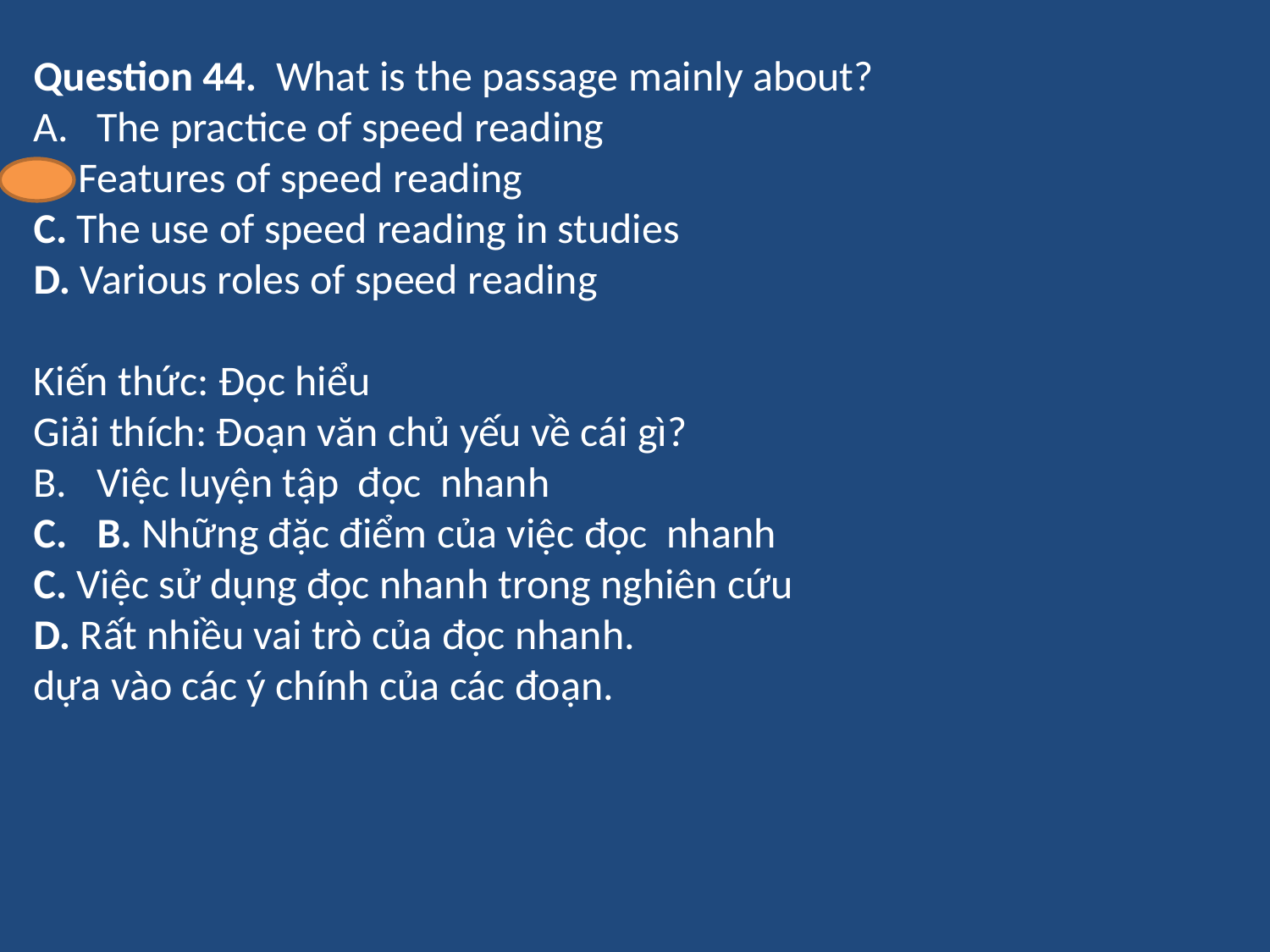

Question 44.  What is the passage mainly about?
The practice of speed reading
B. Features of speed reading
C. The use of speed reading in studies
D. Various roles of speed reading

Kiến thức: Đọc hiểu
Giải thích: Đoạn văn chủ yếu về cái gì?
Việc luyện tập  đọc  nhanh
B. Những đặc điểm của việc đọc  nhanh
C. Việc sử dụng đọc nhanh trong nghiên cứu
D. Rất nhiều vai trò của đọc nhanh.
dựa vào các ý chính của các đoạn.